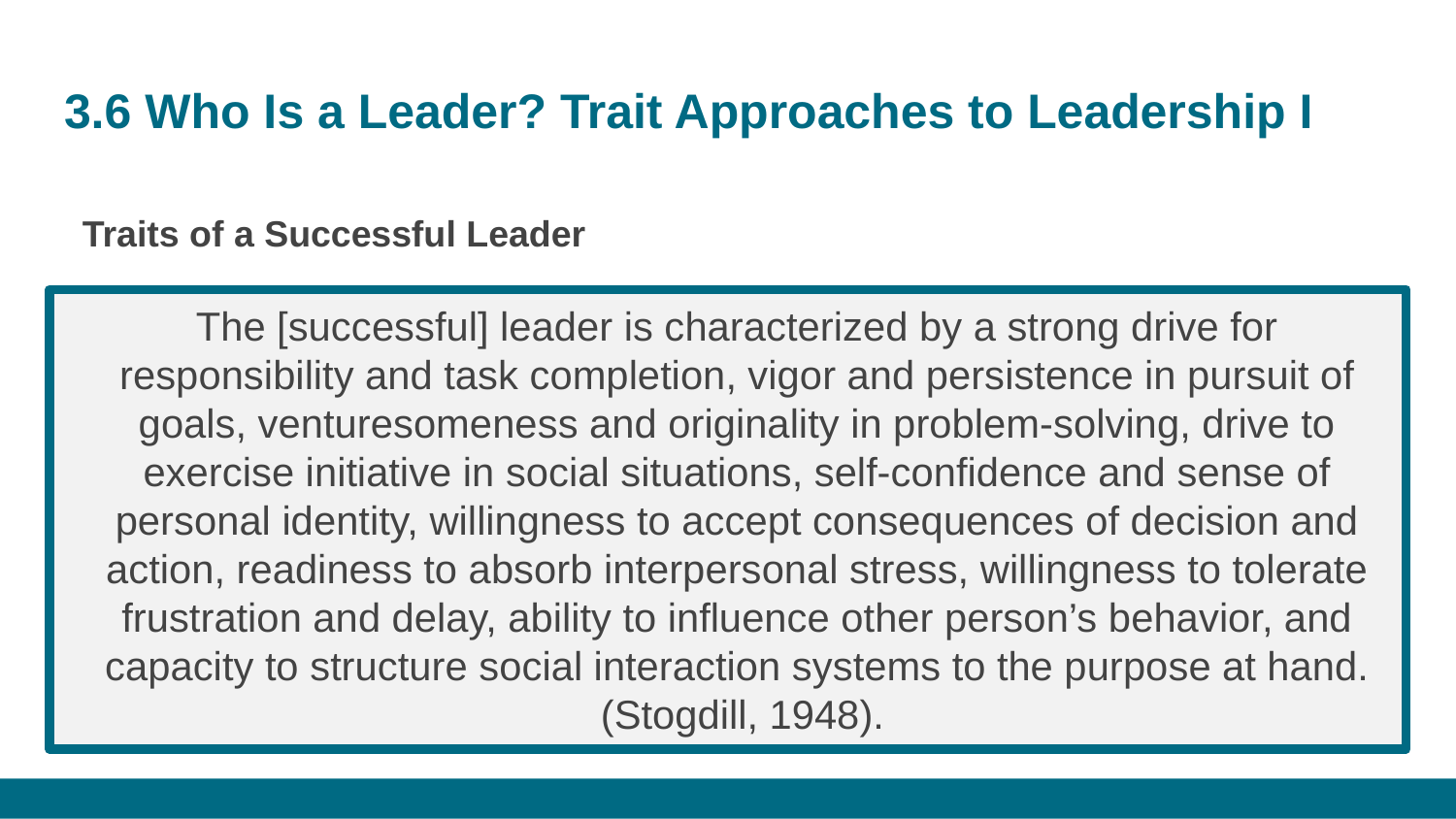

# 3.6 Who Is a Leader? Trait Approaches to Leadership I
Traits of a Successful Leader

The [successful] leader is characterized by a strong drive for responsibility and task completion, vigor and persistence in pursuit of goals, venturesomeness and originality in problem-solving, drive to exercise initiative in social situations, self-confidence and sense of personal identity, willingness to accept consequences of decision and action, readiness to absorb interpersonal stress, willingness to tolerate frustration and delay, ability to influence other person’s behavior, and capacity to structure social interaction systems to the purpose at hand.
 (Stogdill, 1948).